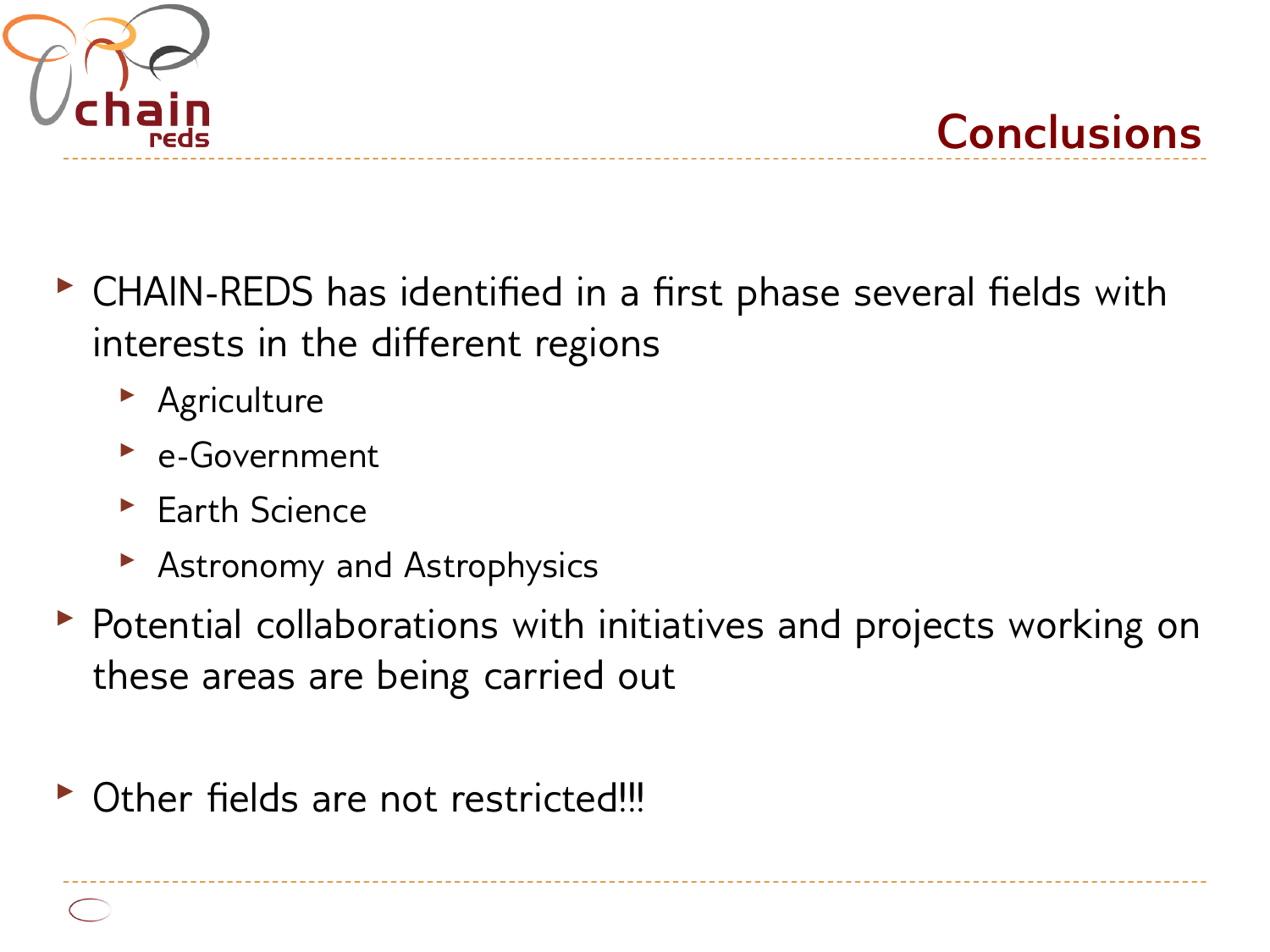

Conclusions

CHAIN-REDS has identified in a first phase several fields with interests in the different regions
Agriculture
e-Government
Earth Science
Astronomy and Astrophysics
Potential collaborations with initiatives and projects working on these areas are being carried out

Other fields are not restricted!!!